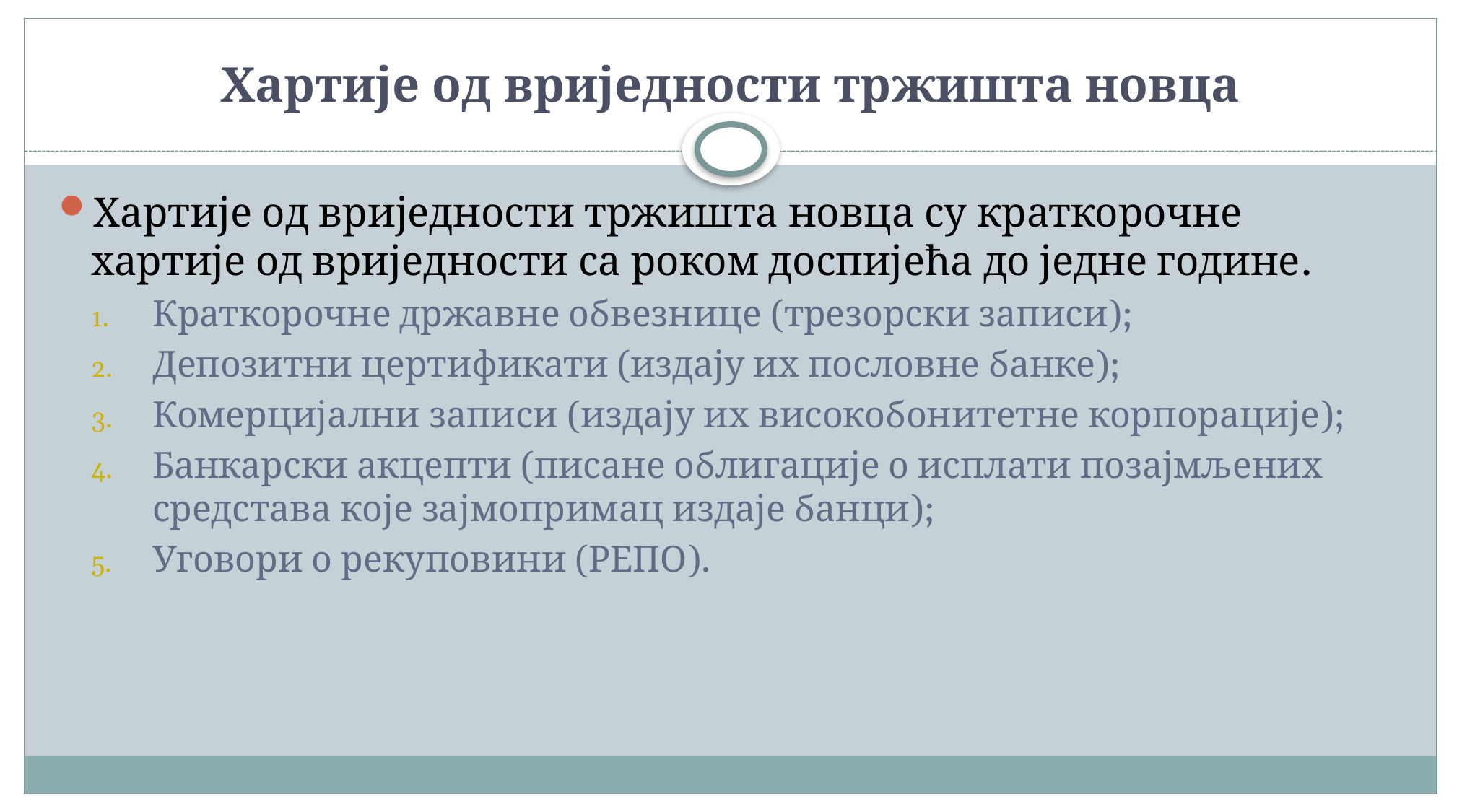

# Хартије од вриједности тржишта новца
Хартије од вриједности тржишта новца су краткорочне хартије од вриједности са роком доспијећа до једне године.
Краткорочне државне обвезнице (трезорски записи);
Депозитни цертификати (издају их пословне банке);
Комерцијални записи (издају их високобонитетне корпорације);
Банкарски акцепти (писане облигације о исплати позајмљених средстава које зајмопримац издаје банци);
Уговори о рекуповини (РЕПО).